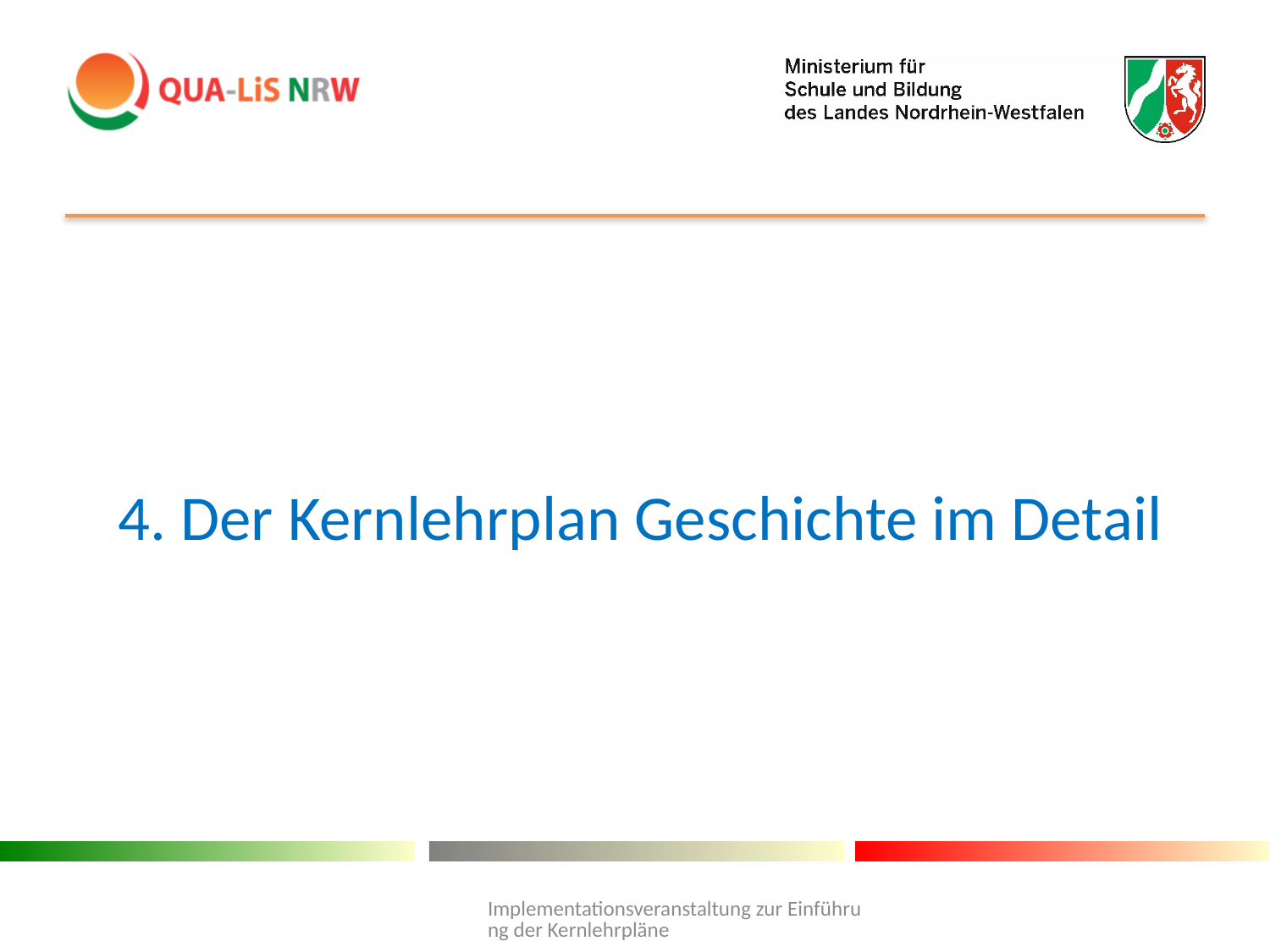

# 4. Der Kernlehrplan Geschichte im Detail
Implementationsveranstaltung zur Einführung der Kernlehrpläne